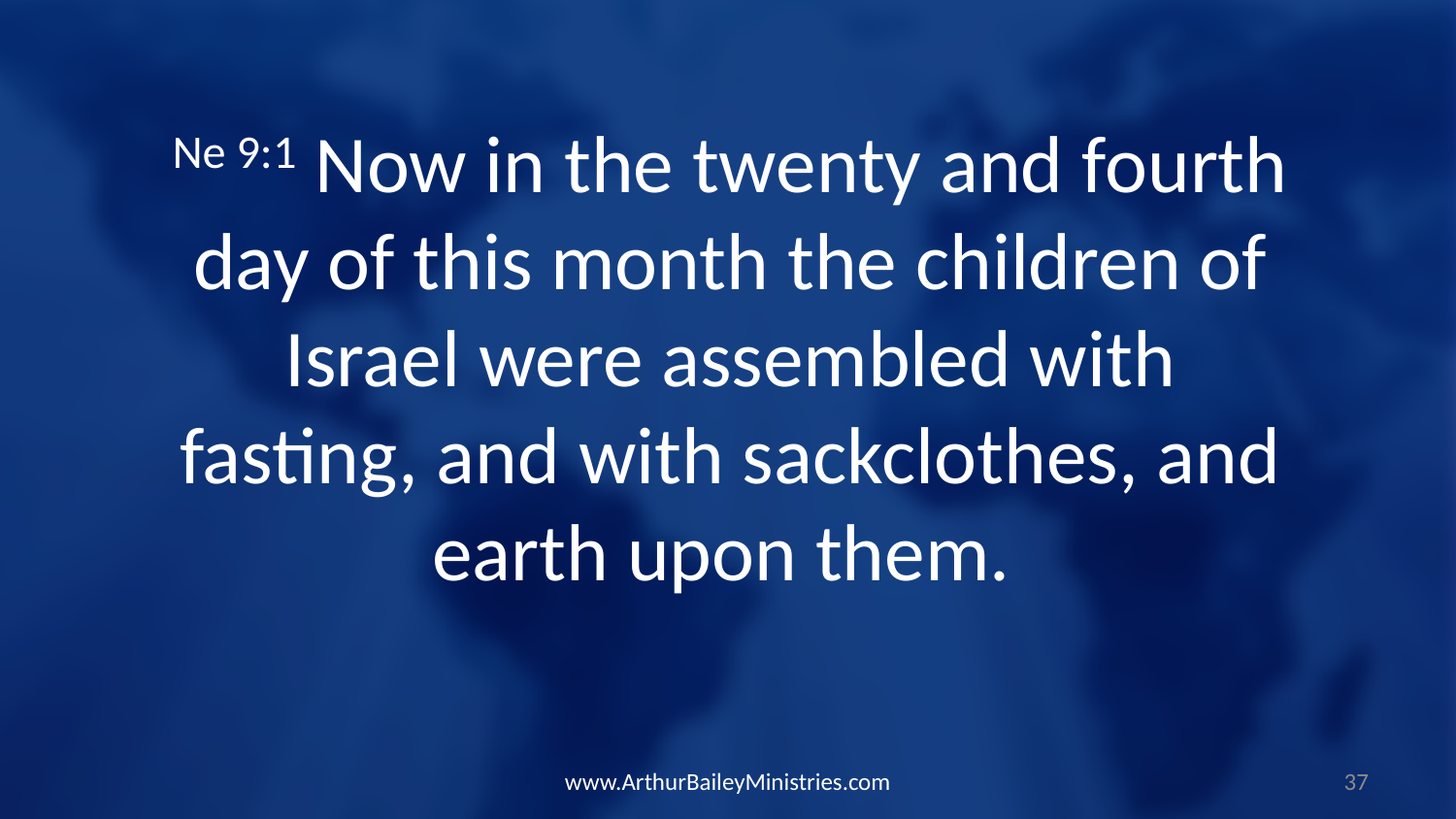

Ne 9:1 Now in the twenty and fourth day of this month the children of Israel were assembled with fasting, and with sackclothes, and earth upon them.

www.ArthurBaileyMinistries.com
37